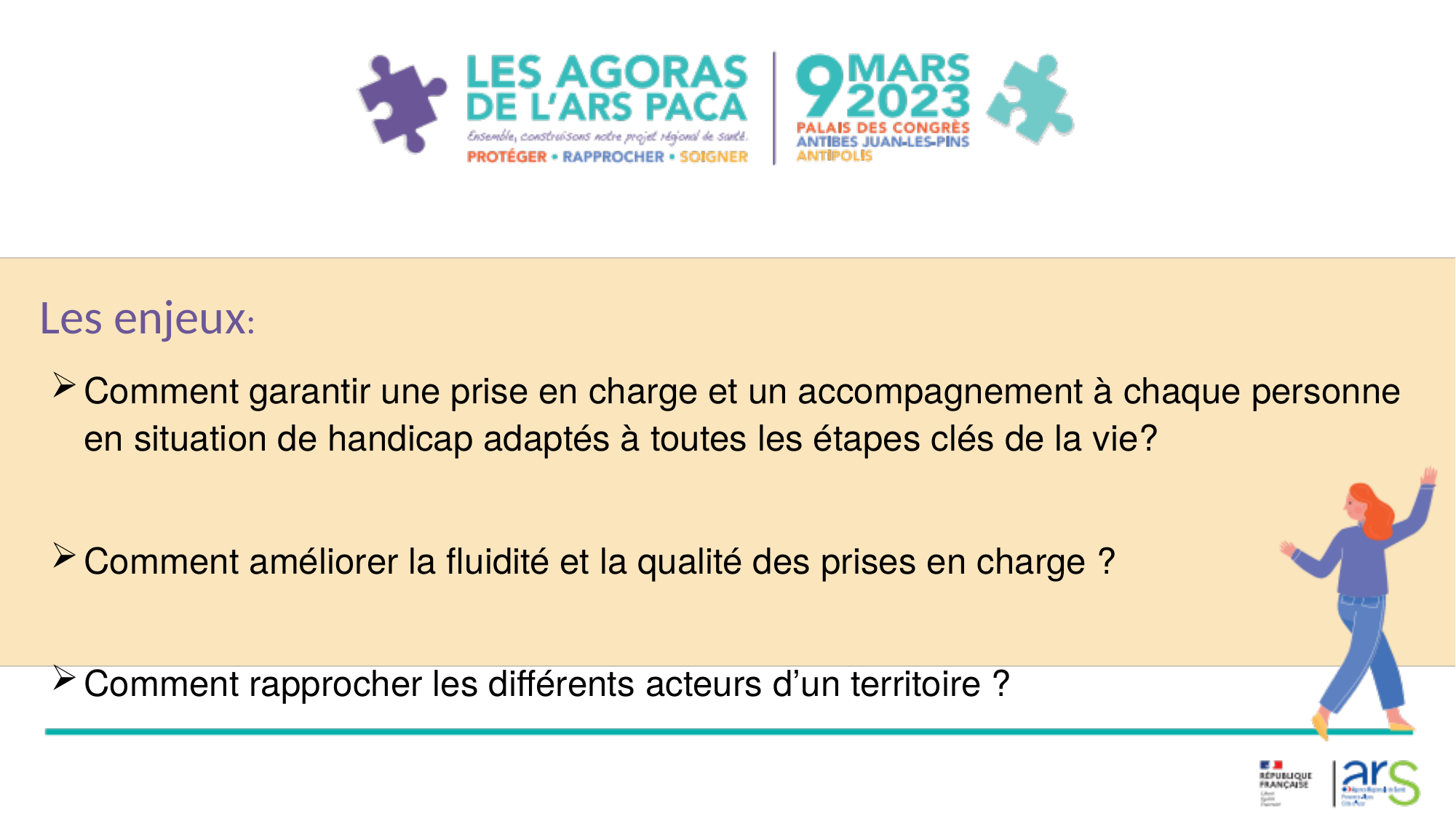

# Les enjeux:
Comment garantir une prise en charge et un accompagnement à chaque personne en situation de handicap adaptés à toutes les étapes clés de la vie?

Comment améliorer la fluidité et la qualité des prises en charge ?

Comment rapprocher les différents acteurs d’un territoire ?